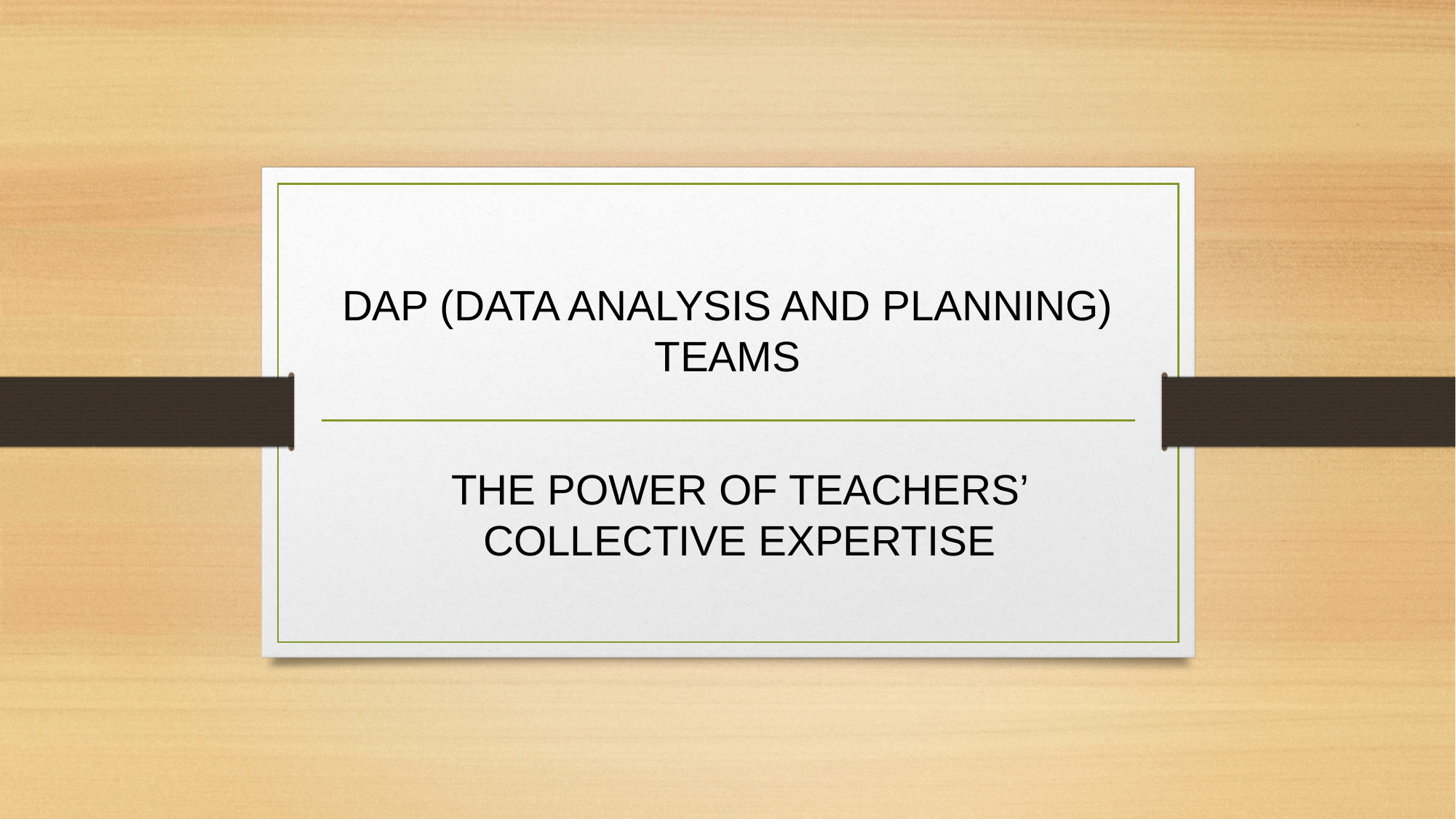

# DAP (DATA ANALYSIS AND PLANNING) TEAMS
THE POWER OF TEACHERS’ COLLECTIVE EXPERTISE